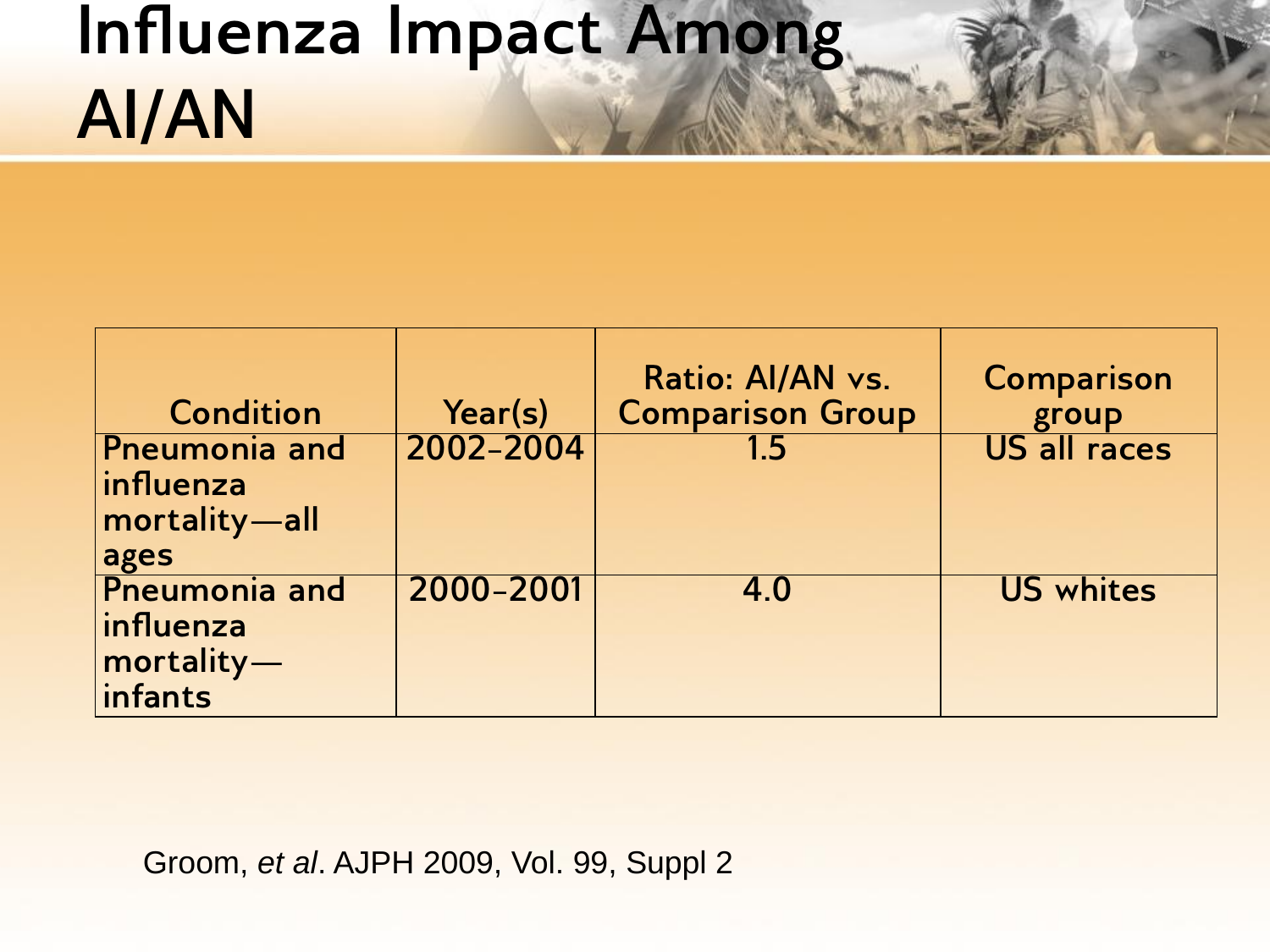

# Increased Pneumonia and Influenza Impact Among AI/AN
| Condition | Year(s) | Ratio: AI/AN vs. Comparison Group | Comparison group |
| --- | --- | --- | --- |
| Pneumonia and influenza mortality—all ages | 2002–2004 | 1.5 | US all races |
| Pneumonia and influenza mortality— infants | 2000–2001 | 4.0 | US whites |
Groom, et al. AJPH 2009, Vol. 99, Suppl 2